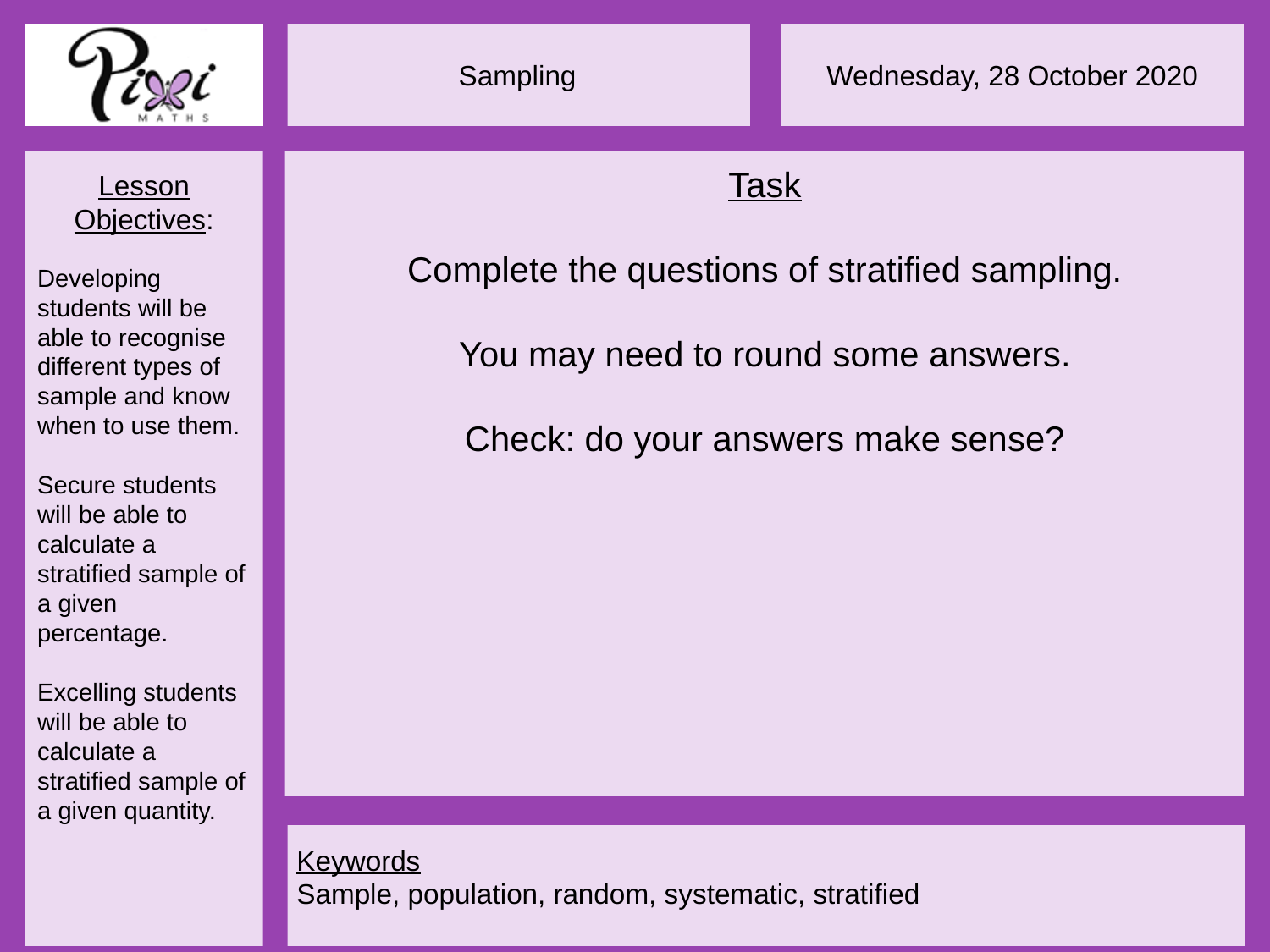

Task

Complete the questions of stratified sampling.

You may need to round some answers.

Check: do your answers make sense?